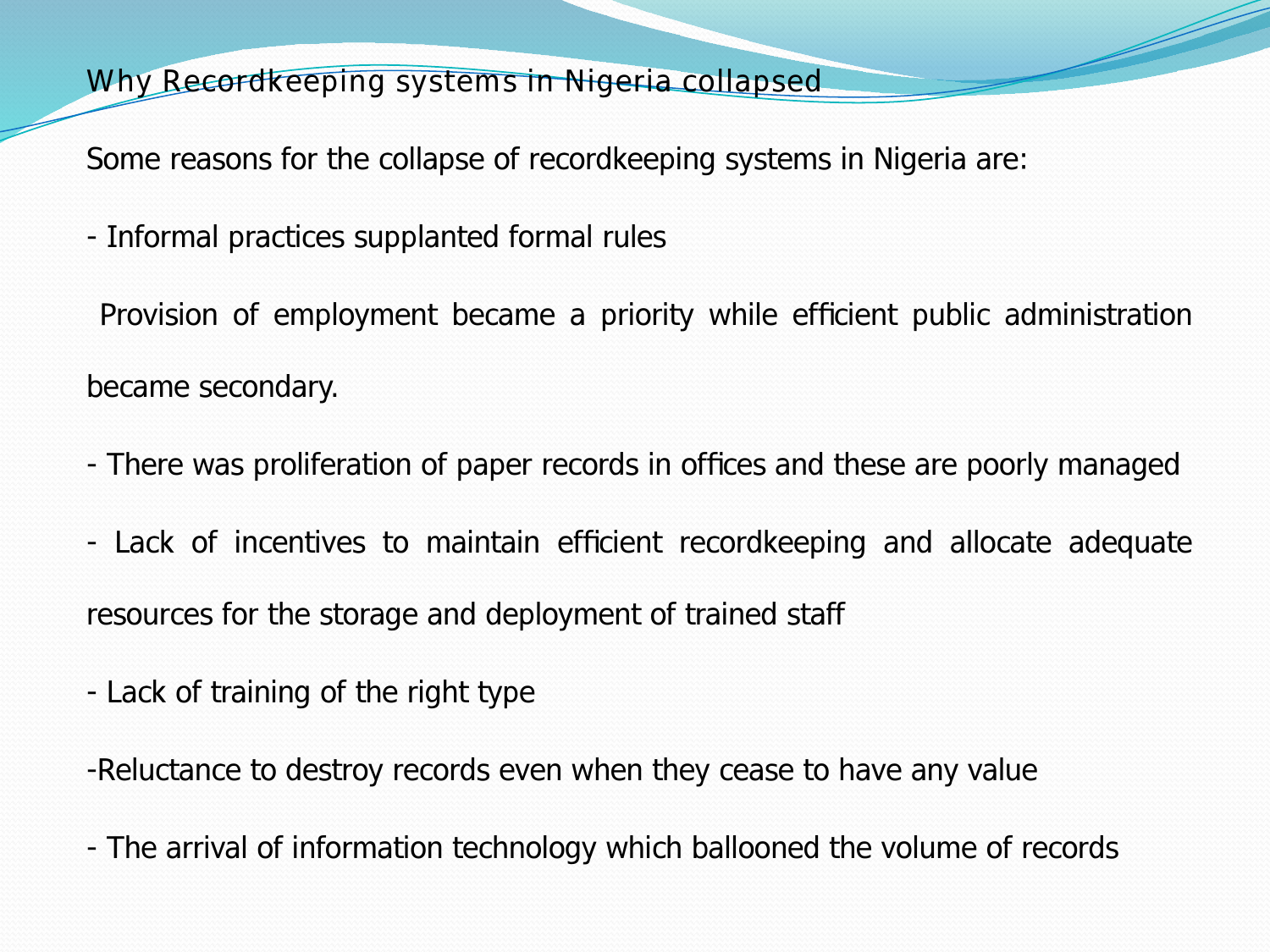

Why Recordkeeping systems in Nigeria collapsed
Some reasons for the collapse of recordkeeping systems in Nigeria are:
- Informal practices supplanted formal rules
 Provision of employment became a priority while efficient public administration became secondary.
- There was proliferation of paper records in offices and these are poorly managed
- Lack of incentives to maintain efficient recordkeeping and allocate adequate resources for the storage and deployment of trained staff
- Lack of training of the right type
-Reluctance to destroy records even when they cease to have any value
- The arrival of information technology which ballooned the volume of records